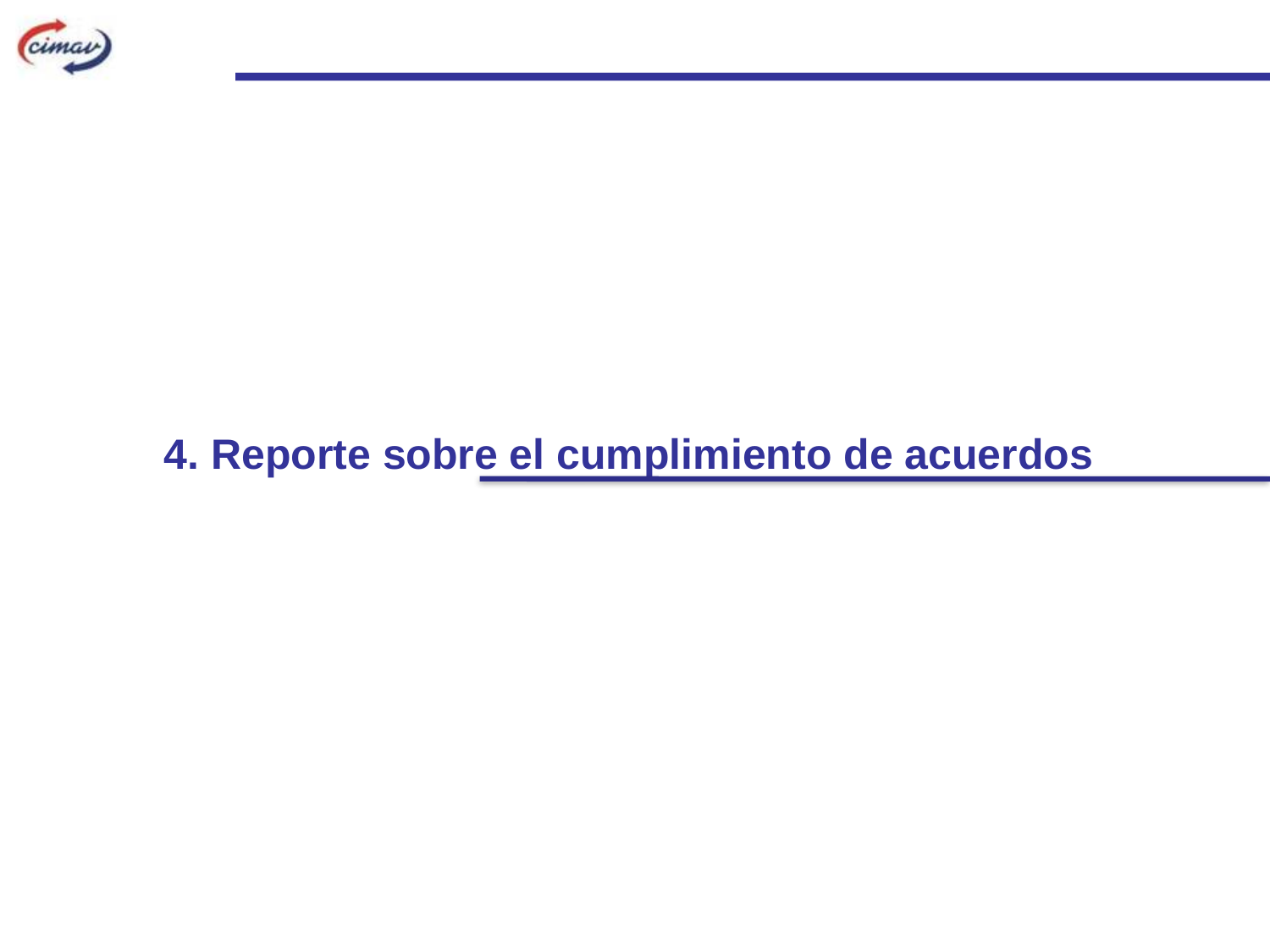

4. Reporte sobre el cumplimiento de acuerdos